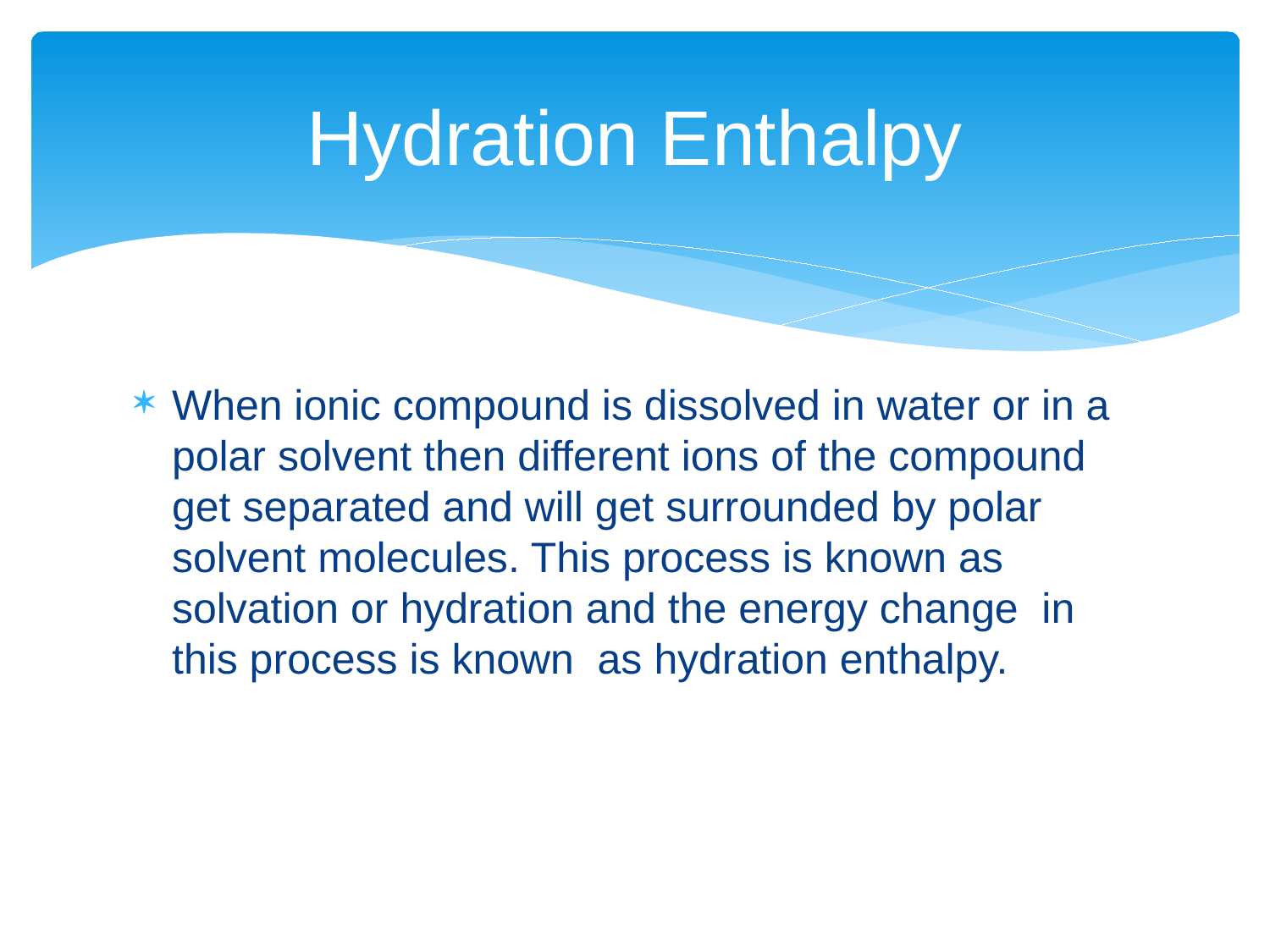

# Hydration Enthalpy
When ionic compound is dissolved in water or in a polar solvent then different ions of the compound get separated and will get surrounded by polar solvent molecules. This process is known as solvation or hydration and the energy change  in this process is known  as hydration enthalpy.